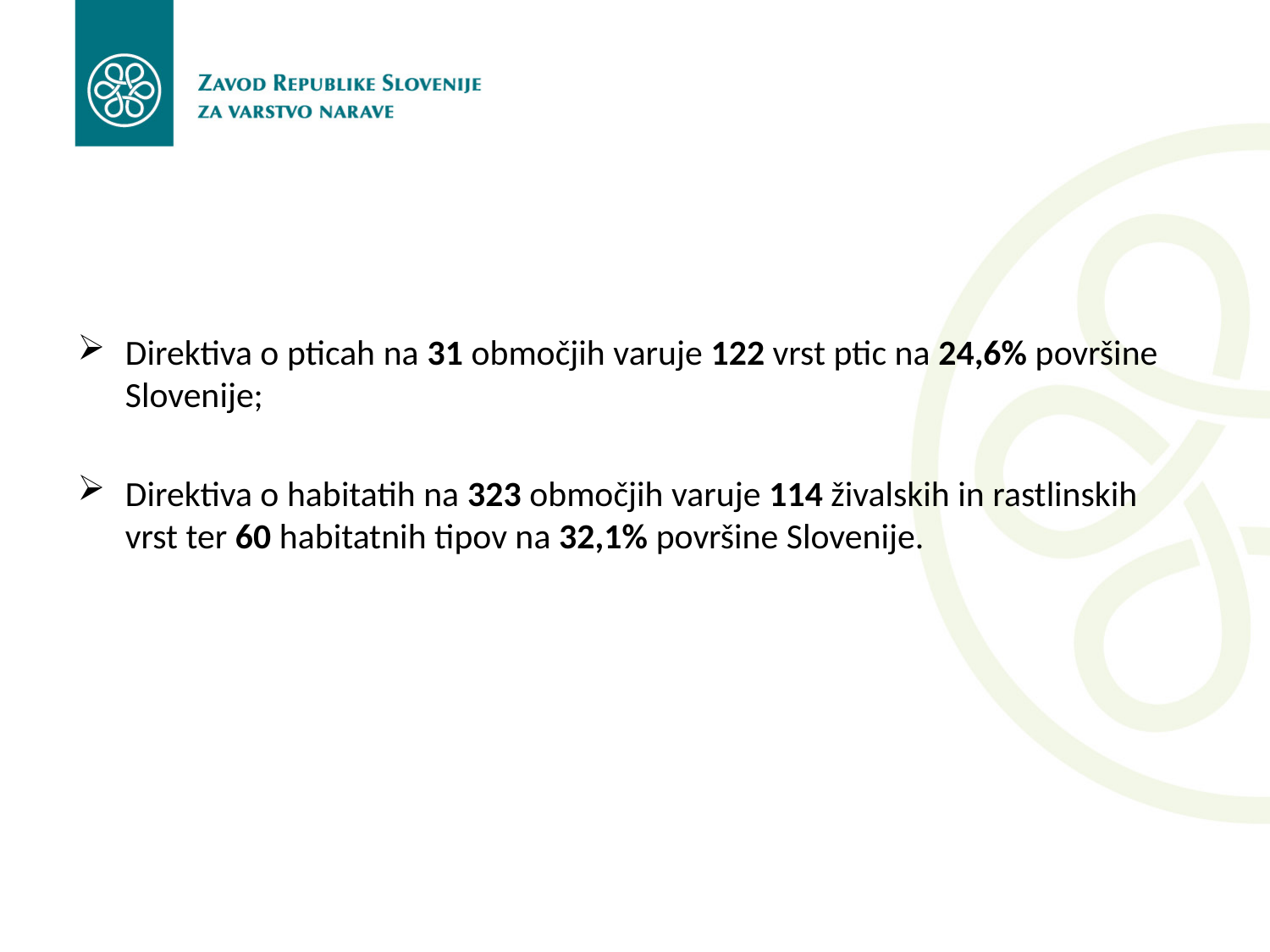

#
Direktiva o pticah na 31 območjih varuje 122 vrst ptic na 24,6% površine Slovenije;

Direktiva o habitatih na 323 območjih varuje 114 živalskih in rastlinskih vrst ter 60 habitatnih tipov na 32,1% površine Slovenije.